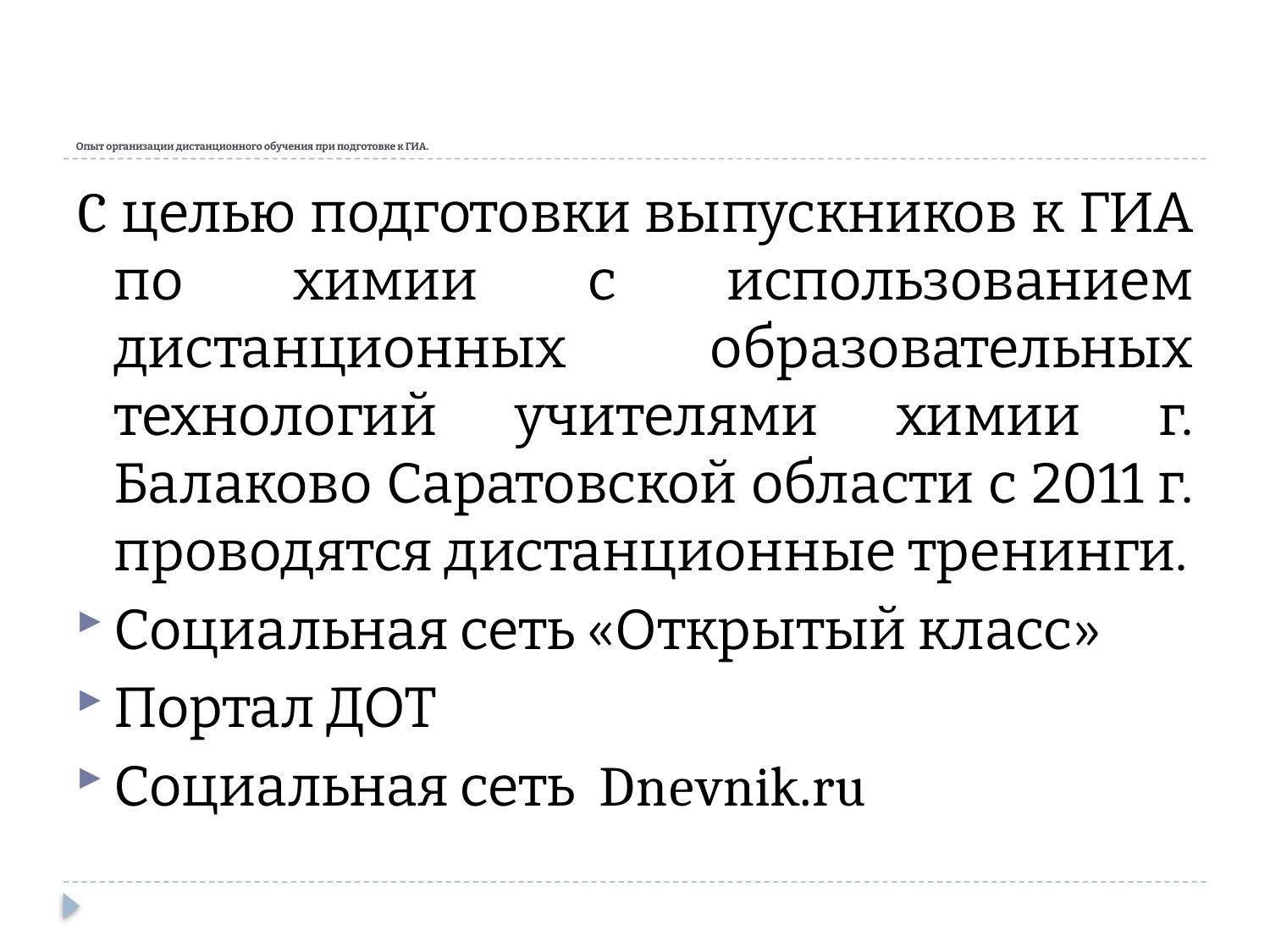

# Опыт организации дистанционного обучения при подготовке к ГИА.
C целью подготовки выпускников к ГИА по химии с использованием дистанционных образовательных технологий учителями химии г. Балаково Саратовской области с 2011 г. проводятся дистанционные тренинги.
Социальная сеть «Открытый класс»
Портал ДОТ
Социальная сеть  Dnevnik.ru